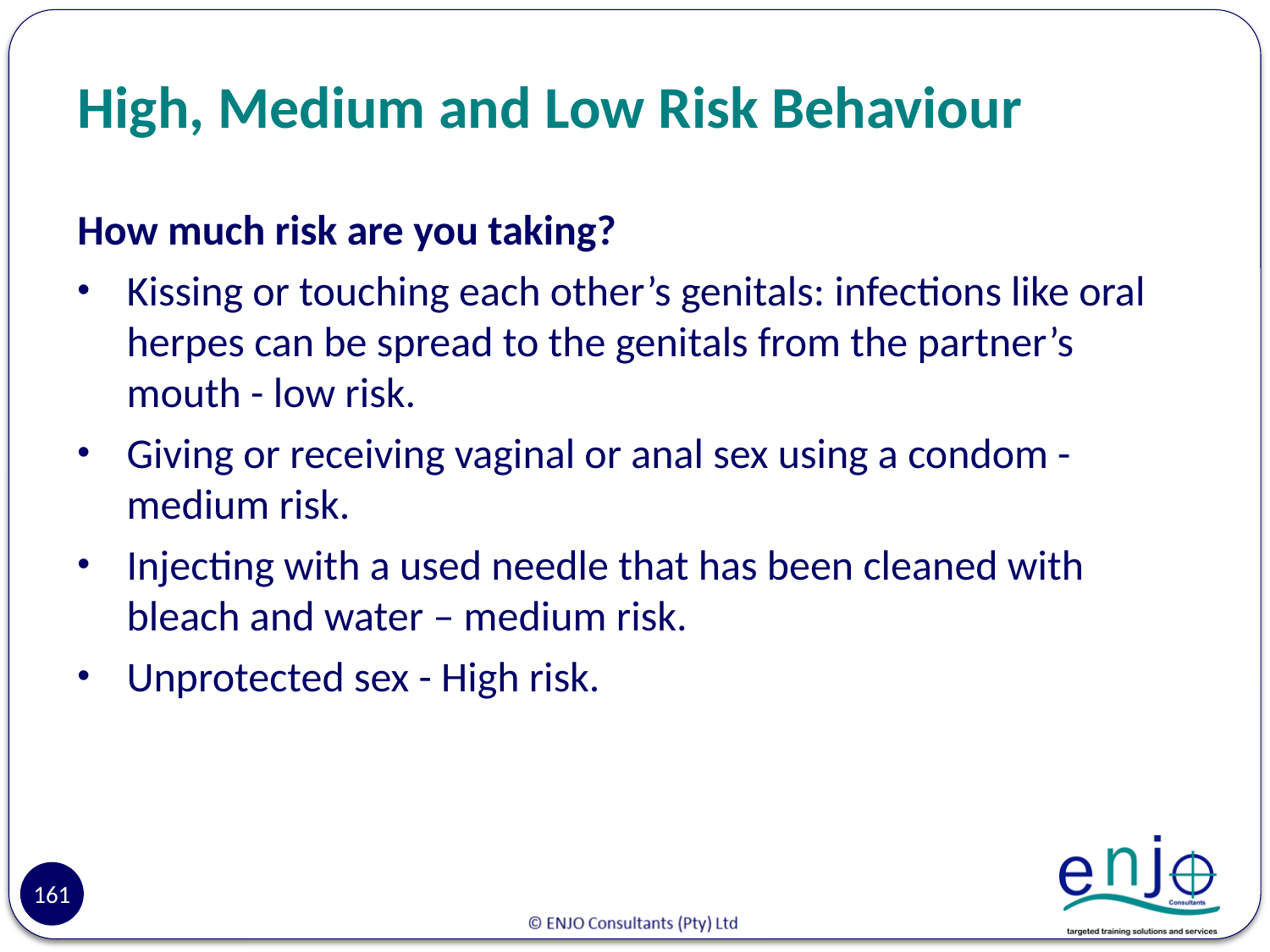

# High, Medium and Low Risk Behaviour
How much risk are you taking?
Kissing or touching each other’s genitals: infections like oral herpes can be spread to the genitals from the partner’s mouth - low risk.
Giving or receiving vaginal or anal sex using a condom - medium risk.
Injecting with a used needle that has been cleaned with bleach and water – medium risk.
Unprotected sex - High risk.
161